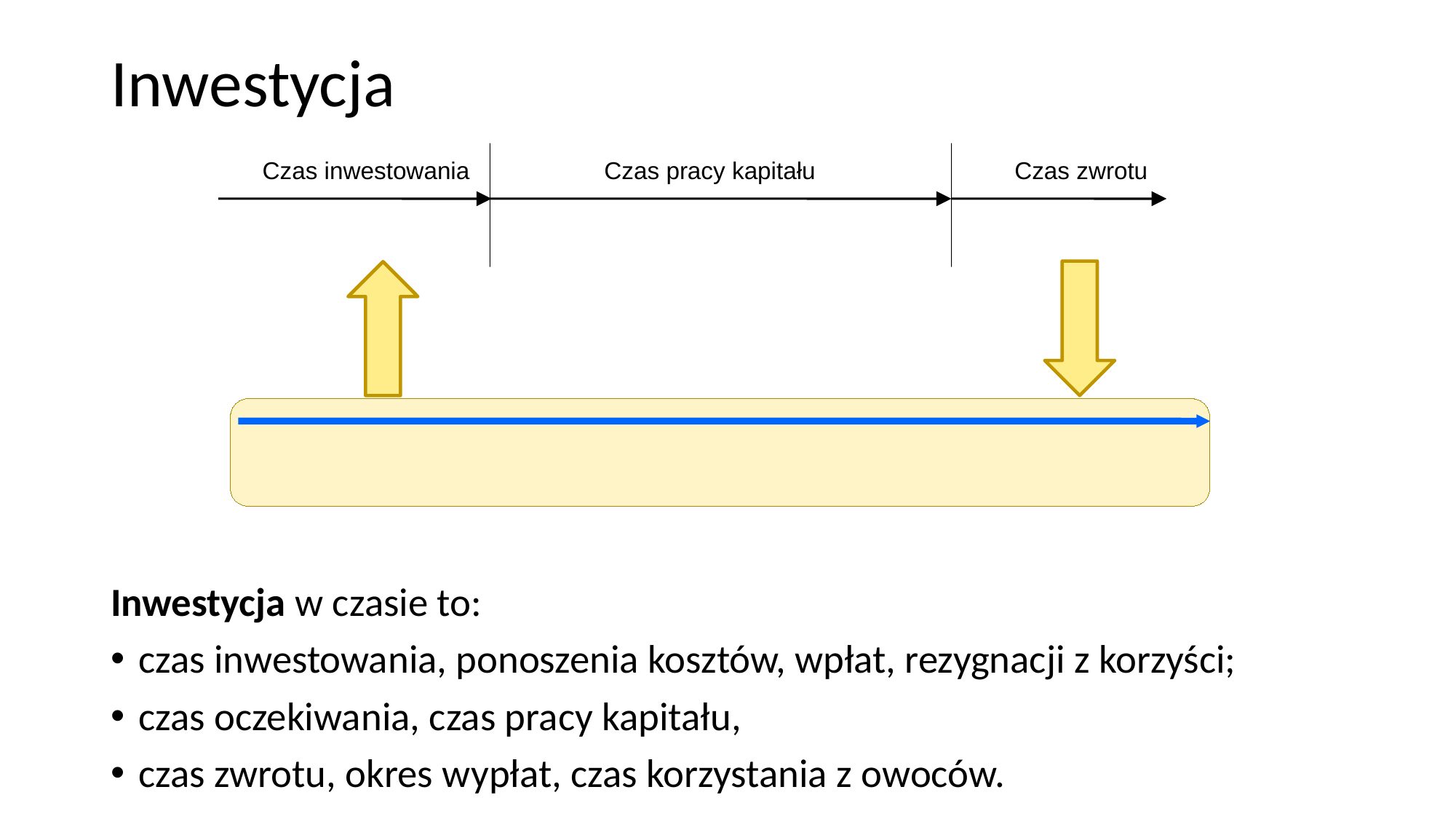

# Inwestycja

Czas inwestowania
Czas zwrotu
Czas pracy kapitału

Inwestycja w czasie to:
czas inwestowania, ponoszenia kosztów, wpłat, rezygnacji z korzyści;
czas oczekiwania, czas pracy kapitału,
czas zwrotu, okres wypłat, czas korzystania z owoców.